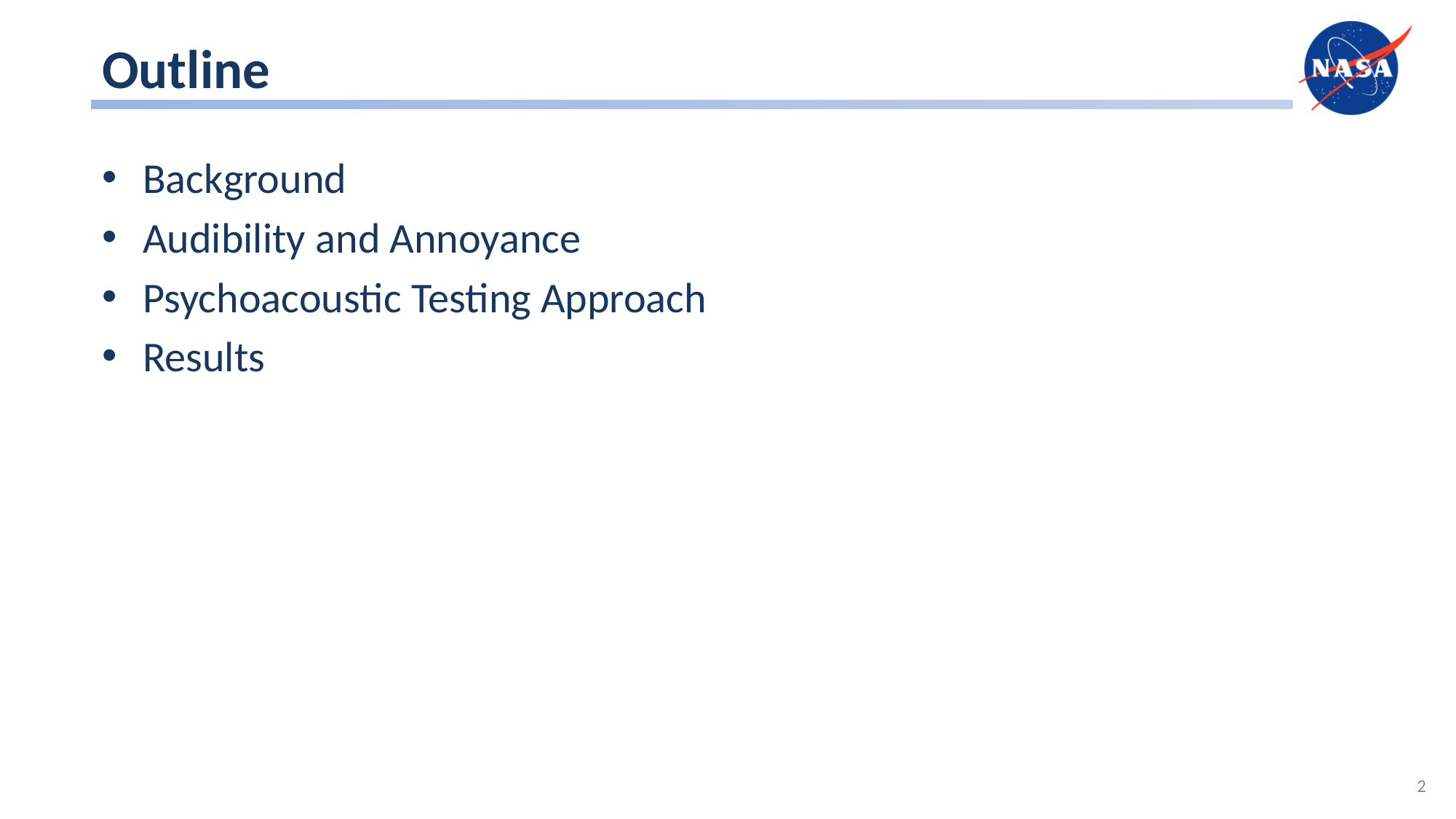

# Outline
Background
Audibility and Annoyance
Psychoacoustic Testing Approach
Results

2